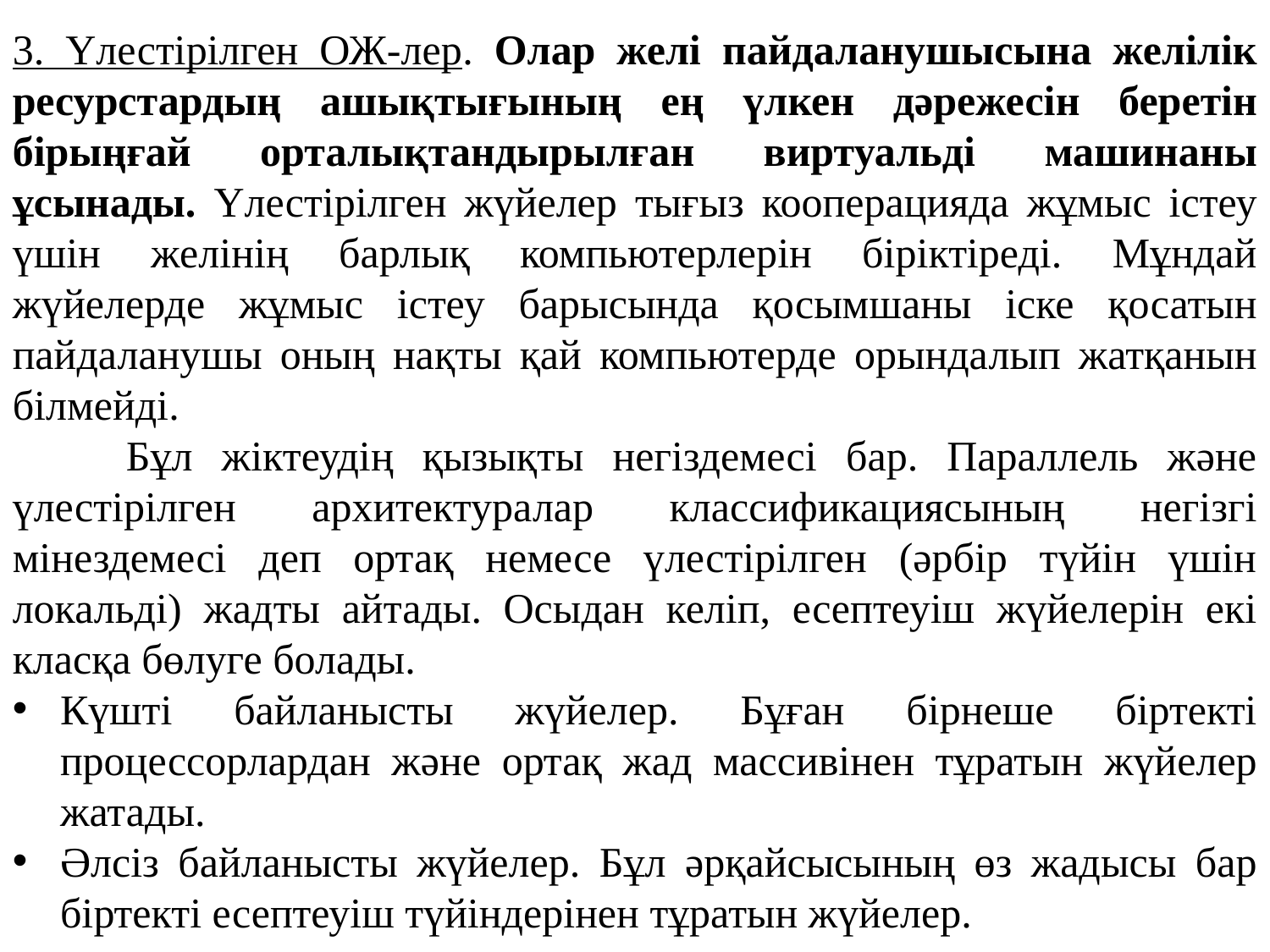

3. Үлестірілген ОЖ-лер. Олар желі пайдаланушысына желілік ресурстардың ашықтығының ең үлкен дәрежесін беретін бірыңғай орталықтандырылған виртуальді машинаны ұсынады. Үлестірілген жүйелер тығыз кооперацияда жұмыс істеу үшін желінің барлық компьютерлерін біріктіреді. Мұндай жүйелерде жұмыс істеу барысында қосымшаны іске қосатын пайдаланушы оның нақты қай компьютерде орындалып жатқанын білмейді.
         Бұл жіктеудің қызықты негіздемесі бар. Параллель және үлестірілген архитектуралар классификациясының негізгі мінездемесі деп ортақ немесе үлестірілген (әрбір түйін үшін локальді) жадты айтады. Осыдан келіп, есептеуіш жүйелерін екі класқа бөлуге болады.
Күшті байланысты жүйелер. Бұған бірнеше біртекті процессорлардан және ортақ жад массивінен тұратын жүйелер жатады.
Әлсіз байланысты жүйелер. Бұл әрқайсысының өз жадысы бар біртекті есептеуіш түйіндерінен тұратын жүйелер.